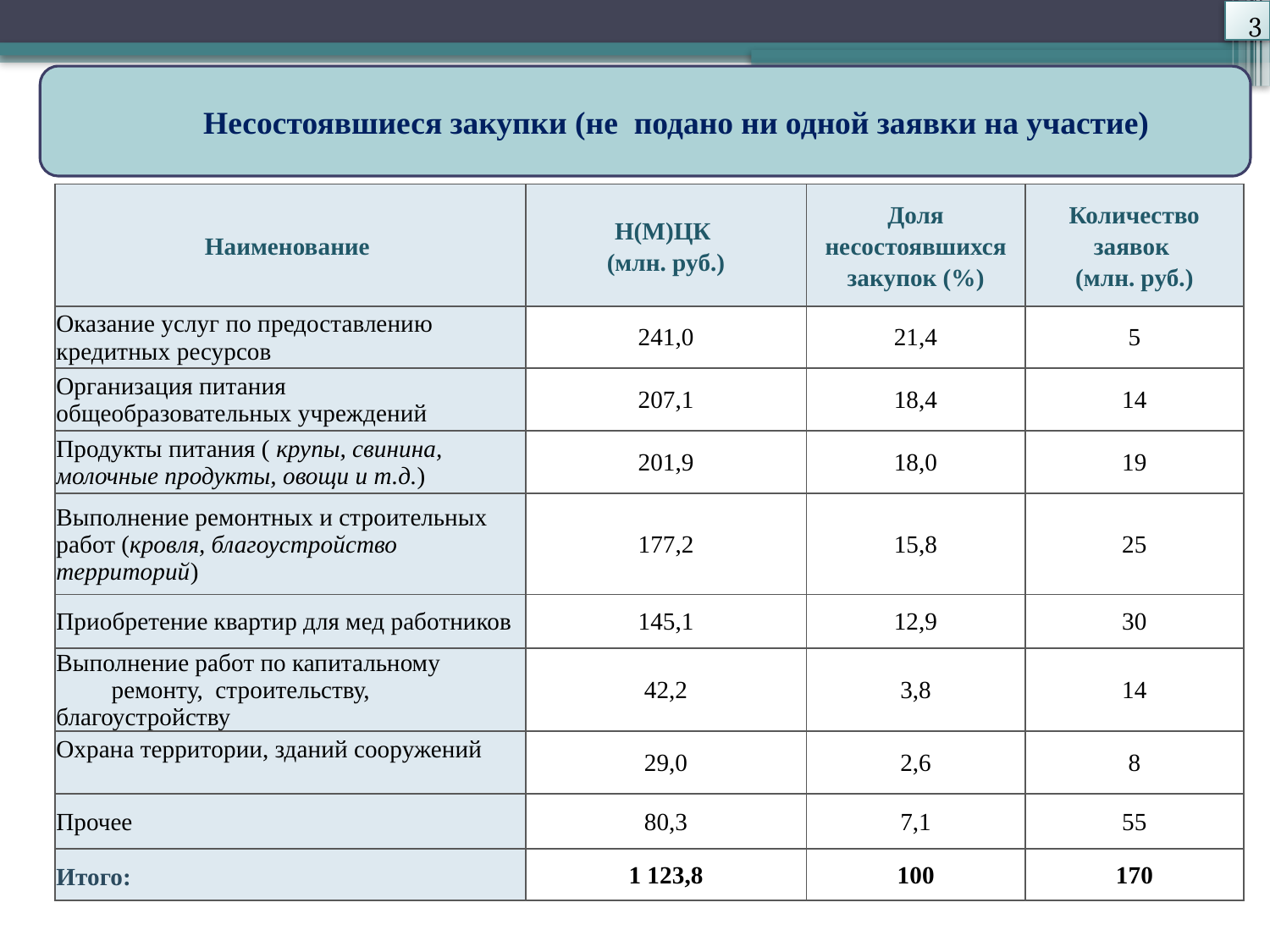

3
Несостоявшиеся закупки (не  подано ни одной заявки на участие)
#
| Наименование | Н(М)ЦК (млн. руб.) | Доля несостоявшихся закупок (%) | Количество заявок (млн. руб.) |
| --- | --- | --- | --- |
| Оказание услуг по предоставлению кредитных ресурсов | 241,0 | 21,4 | 5 |
| Организация питания общеобразовательных учреждений | 207,1 | 18,4 | 14 |
| Продукты питания ( крупы, свинина, молочные продукты, овощи и т.д.) | 201,9 | 18,0 | 19 |
| Выполнение ремонтных и строительных работ (кровля, благоустройство территорий) | 177,2 | 15,8 | 25 |
| Приобретение квартир для мед работников | 145,1 | 12,9 | 30 |
| Выполнение работ по капитальному ремонту, строительству, благоустройству | 42,2 | 3,8 | 14 |
| Охрана территории, зданий сооружений | 29,0 | 2,6 | 8 |
| Прочее | 80,3 | 7,1 | 55 |
| Итого: | 1 123,8 | 100 | 170 |